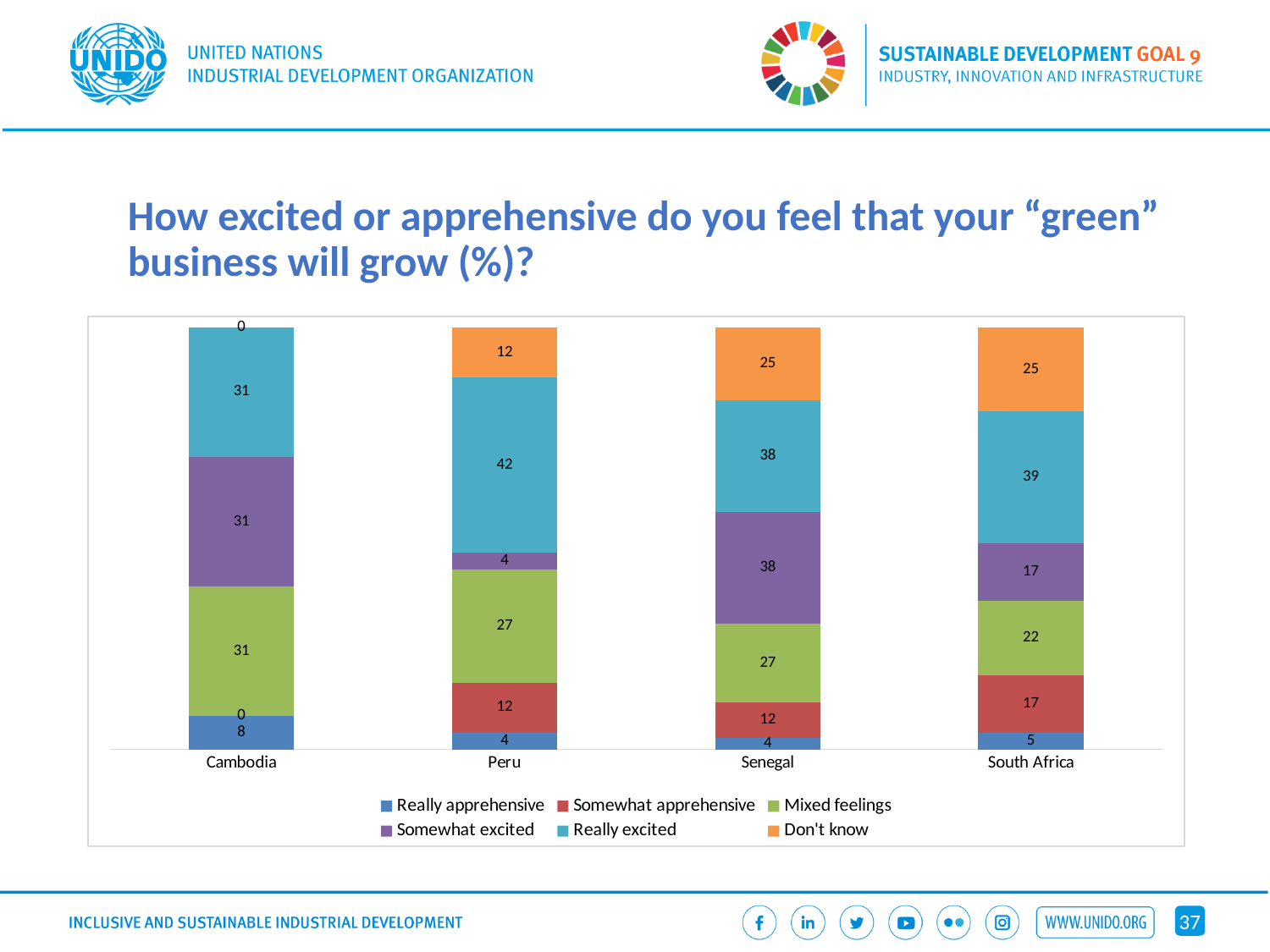

# How excited or apprehensive do you feel that your “green” business will grow (%)?

### Chart

| Category | Really apprehensive | Somewhat apprehensive | Mixed feelings | Somewhat excited | Really excited | Don't know |
|---|---|---|---|---|---|---|
| Cambodia | 8.0 | 0.0 | 31.0 | 31.0 | 31.0 | 0.0 |
| Peru | 4.0 | 12.0 | 27.0 | 4.0 | 42.0 | 12.0 |
| Senegal | 4.0 | 12.0 | 27.0 | 38.0 | 38.0 | 25.0 |
| South Africa | 5.0 | 17.0 | 22.0 | 17.0 | 39.0 | 25.0 |